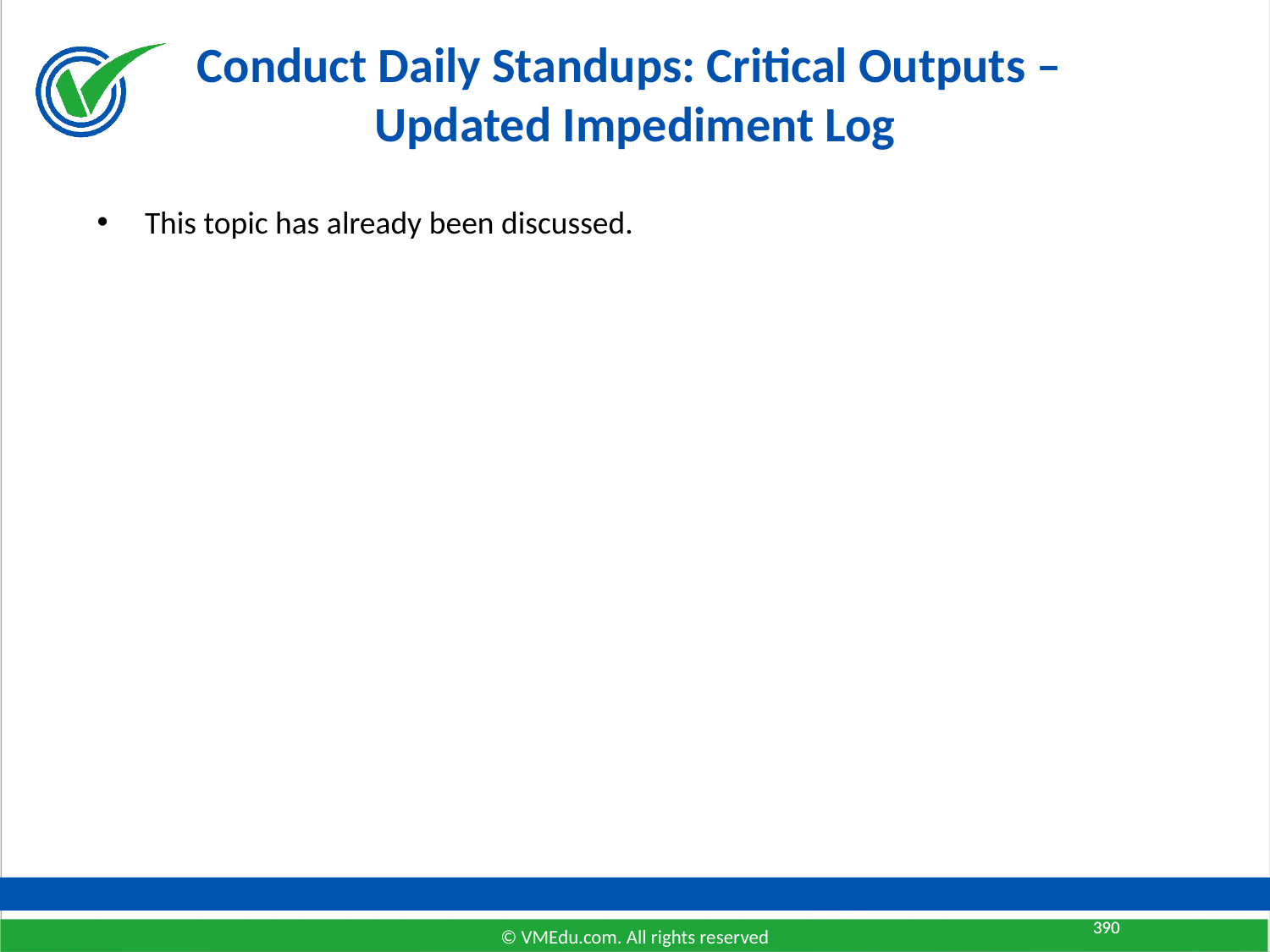

# Conduct Daily Standups: Critical Outputs – Updated Impediment Log
This topic has already been discussed.
390